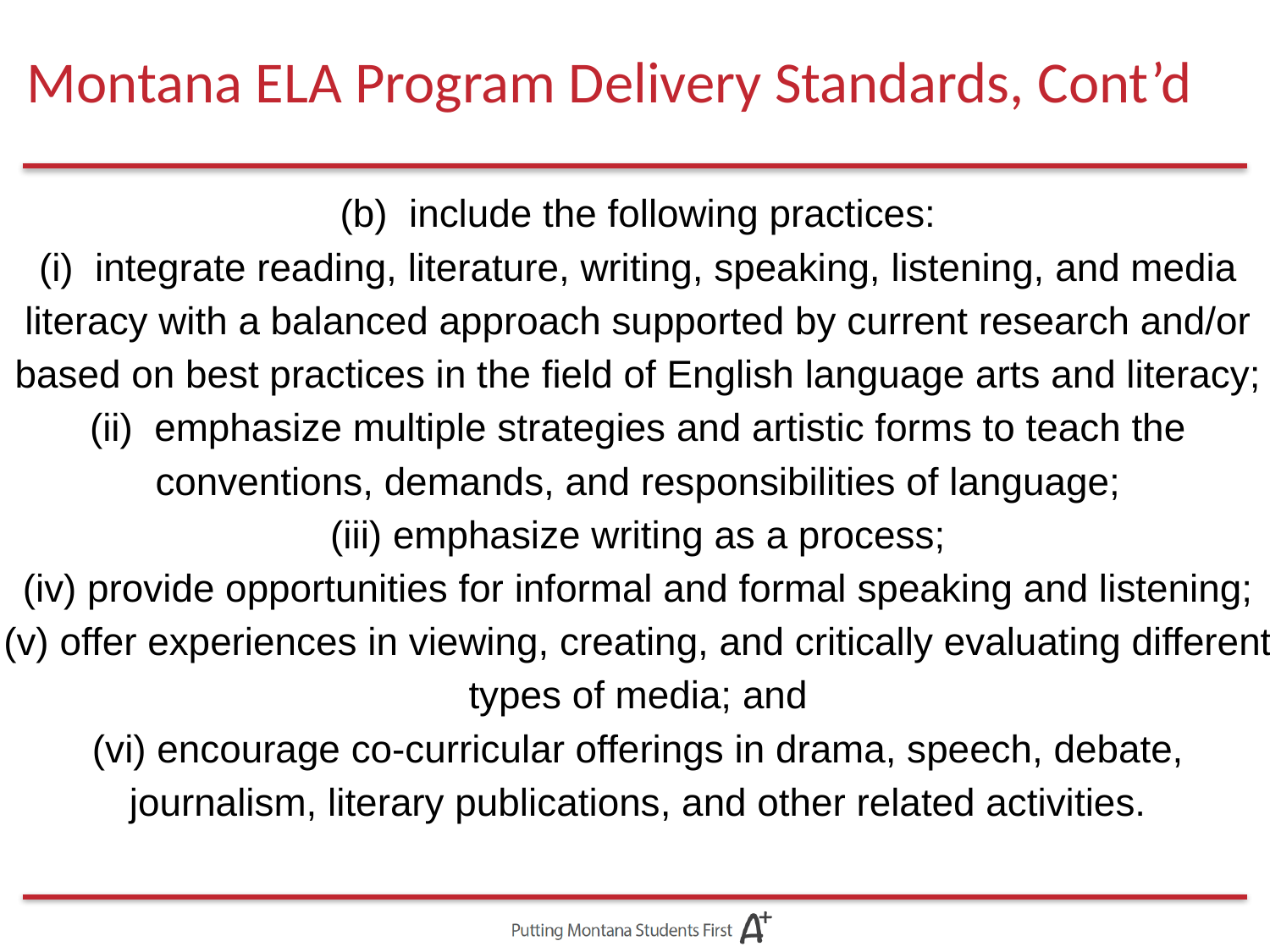

# Montana ELA Program Delivery Standards, Cont’d
(b)  include the following practices:
(i)  integrate reading, literature, writing, speaking, listening, and media literacy with a balanced approach supported by current research and/or based on best practices in the field of English language arts and literacy;
(ii)  emphasize multiple strategies and artistic forms to teach the conventions, demands, and responsibilities of language;
(iii) emphasize writing as a process;
(iv) provide opportunities for informal and formal speaking and listening;
(v) offer experiences in viewing, creating, and critically evaluating different types of media; and
(vi) encourage co-curricular offerings in drama, speech, debate, journalism, literary publications, and other related activities.